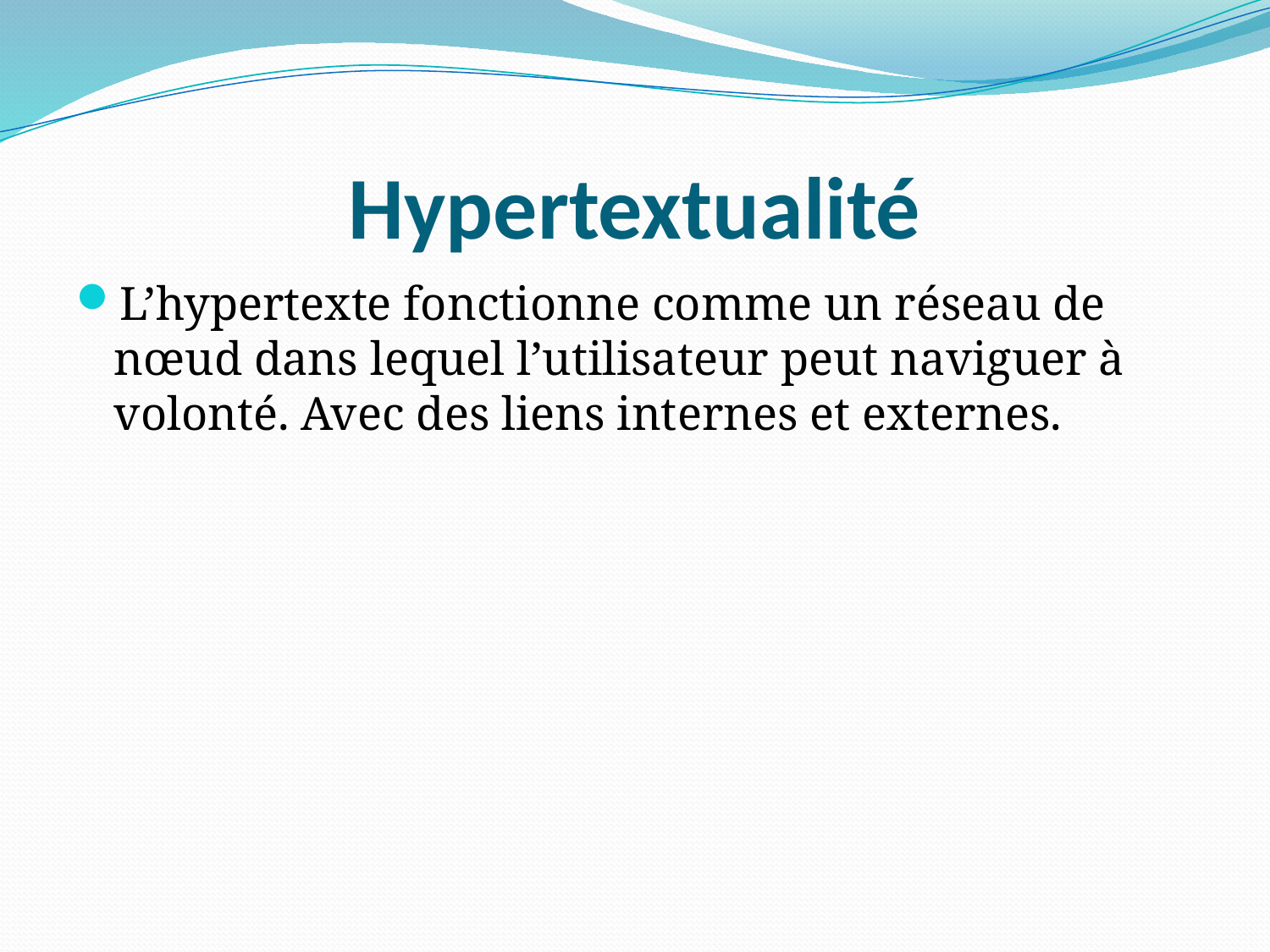

# Hypertextualité
L’hypertexte fonctionne comme un réseau de nœud dans lequel l’utilisateur peut naviguer à volonté. Avec des liens internes et externes.